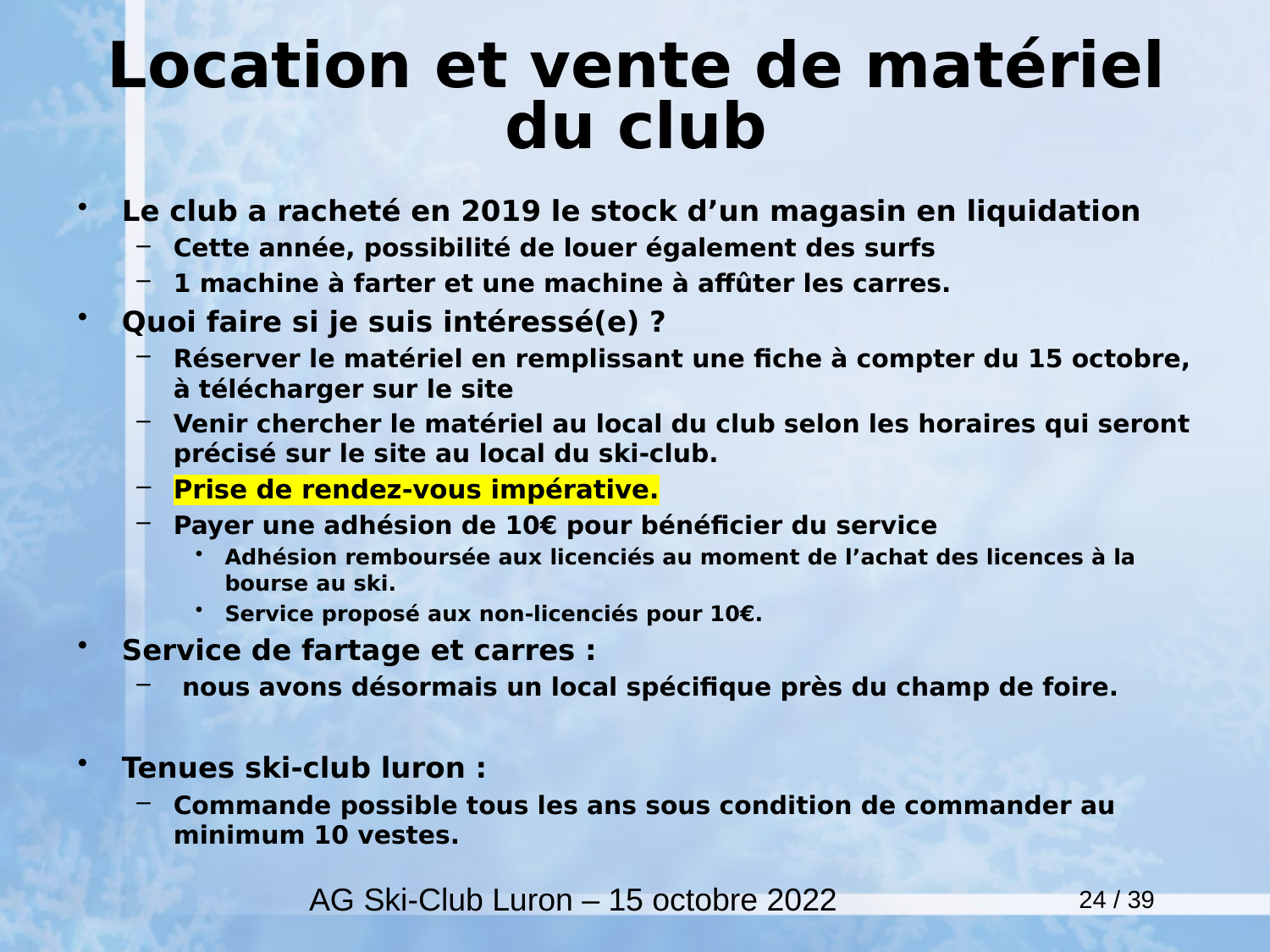

# Location et vente de matériel du club
Le club a racheté en 2019 le stock d’un magasin en liquidation
Cette année, possibilité de louer également des surfs
1 machine à farter et une machine à affûter les carres.
Quoi faire si je suis intéressé(e) ?
Réserver le matériel en remplissant une fiche à compter du 15 octobre, à télécharger sur le site
Venir chercher le matériel au local du club selon les horaires qui seront précisé sur le site au local du ski-club.
Prise de rendez-vous impérative.
Payer une adhésion de 10€ pour bénéficier du service
Adhésion remboursée aux licenciés au moment de l’achat des licences à la bourse au ski.
Service proposé aux non-licenciés pour 10€.
Service de fartage et carres :
 nous avons désormais un local spécifique près du champ de foire.

Tenues ski-club luron :
Commande possible tous les ans sous condition de commander au minimum 10 vestes.

AG Ski-Club Luron – 15 octobre 2022

24 / 39